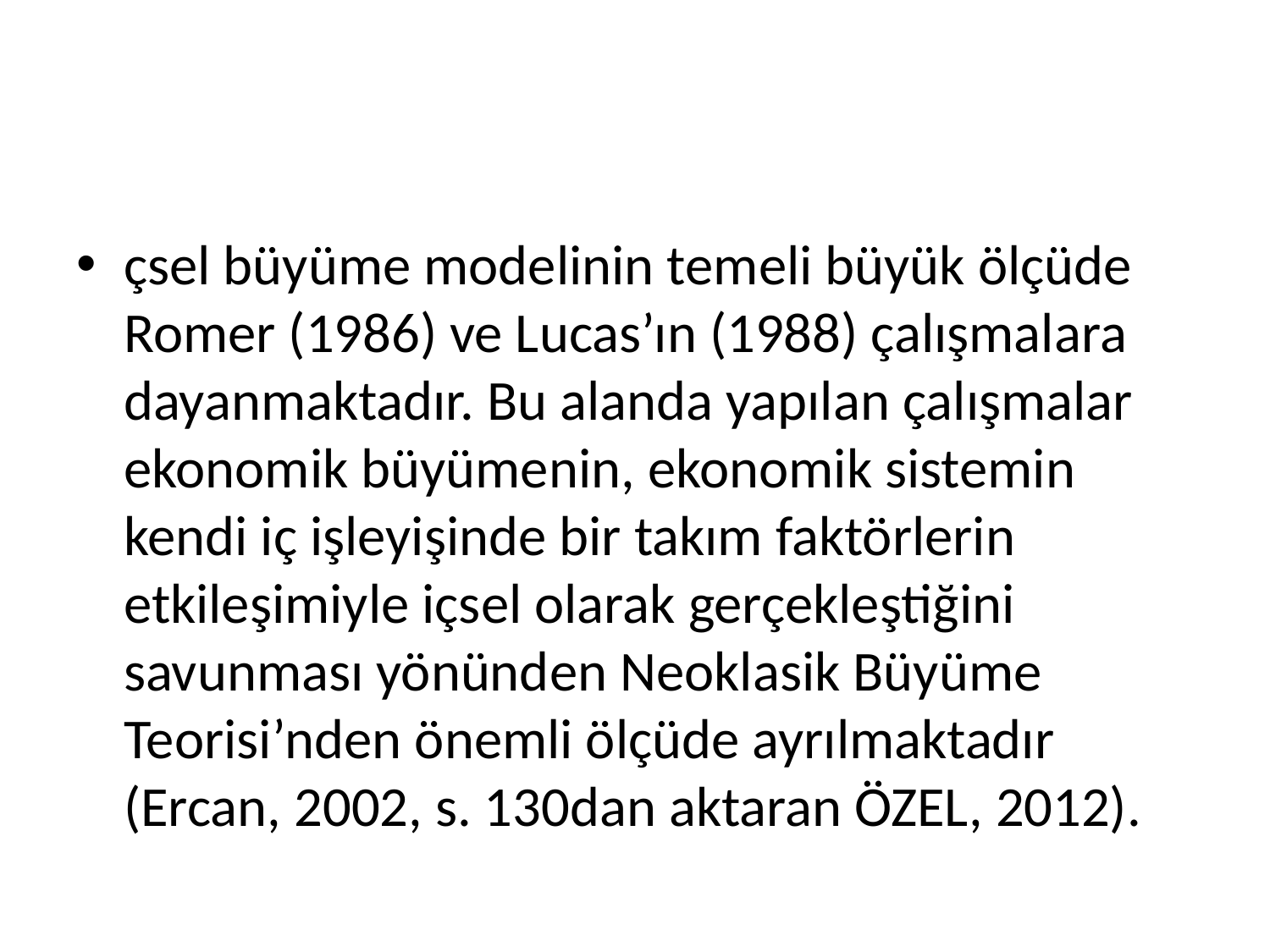

#
çsel büyüme modelinin temeli büyük ölçüde Romer (1986) ve Lucas’ın (1988) çalışmalara dayanmaktadır. Bu alanda yapılan çalışmalar ekonomik büyümenin, ekonomik sistemin kendi iç işleyişinde bir takım faktörlerin etkileşimiyle içsel olarak gerçekleştiğini savunması yönünden Neoklasik Büyüme Teorisi’nden önemli ölçüde ayrılmaktadır (Ercan, 2002, s. 130dan aktaran ÖZEL, 2012).